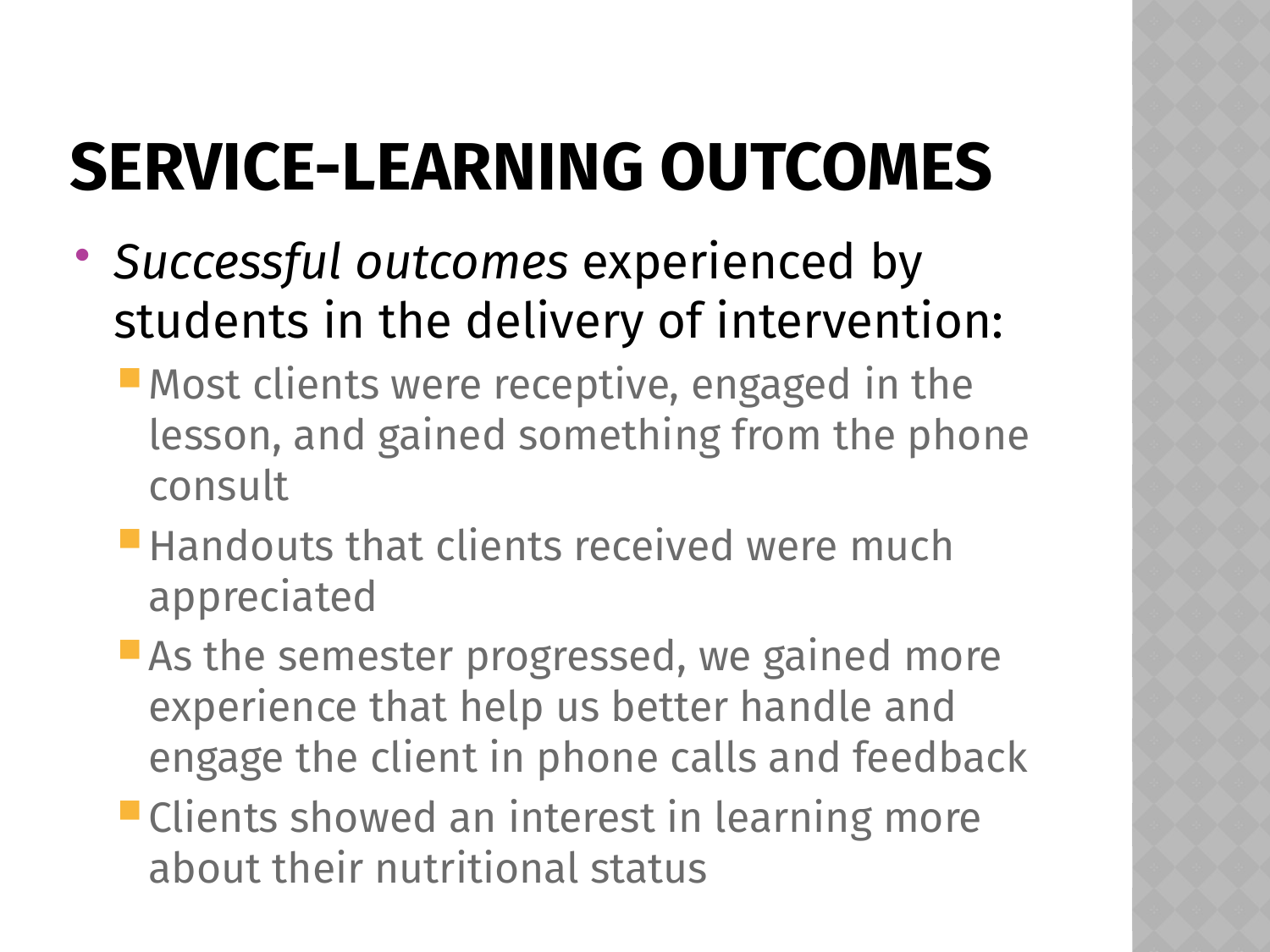

# Service-Learning Outcomes
Successful outcomes experienced by students in the delivery of intervention:
Most clients were receptive, engaged in the lesson, and gained something from the phone consult
Handouts that clients received were much appreciated
As the semester progressed, we gained more experience that help us better handle and engage the client in phone calls and feedback
Clients showed an interest in learning more about their nutritional status